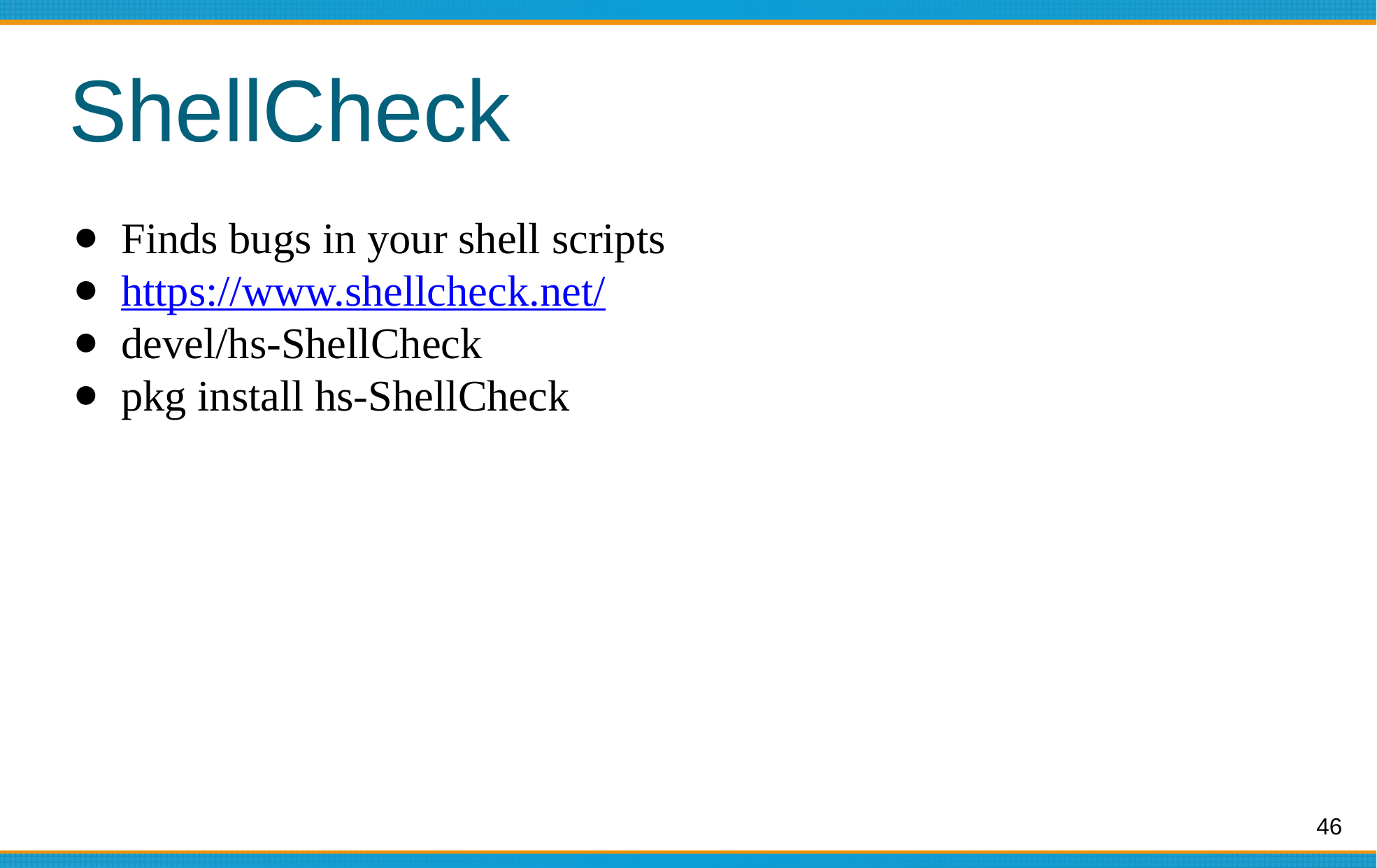

# ShellCheck
Finds bugs in your shell scripts
https://www.shellcheck.net/
devel/hs-ShellCheck
pkg install hs-ShellCheck

46